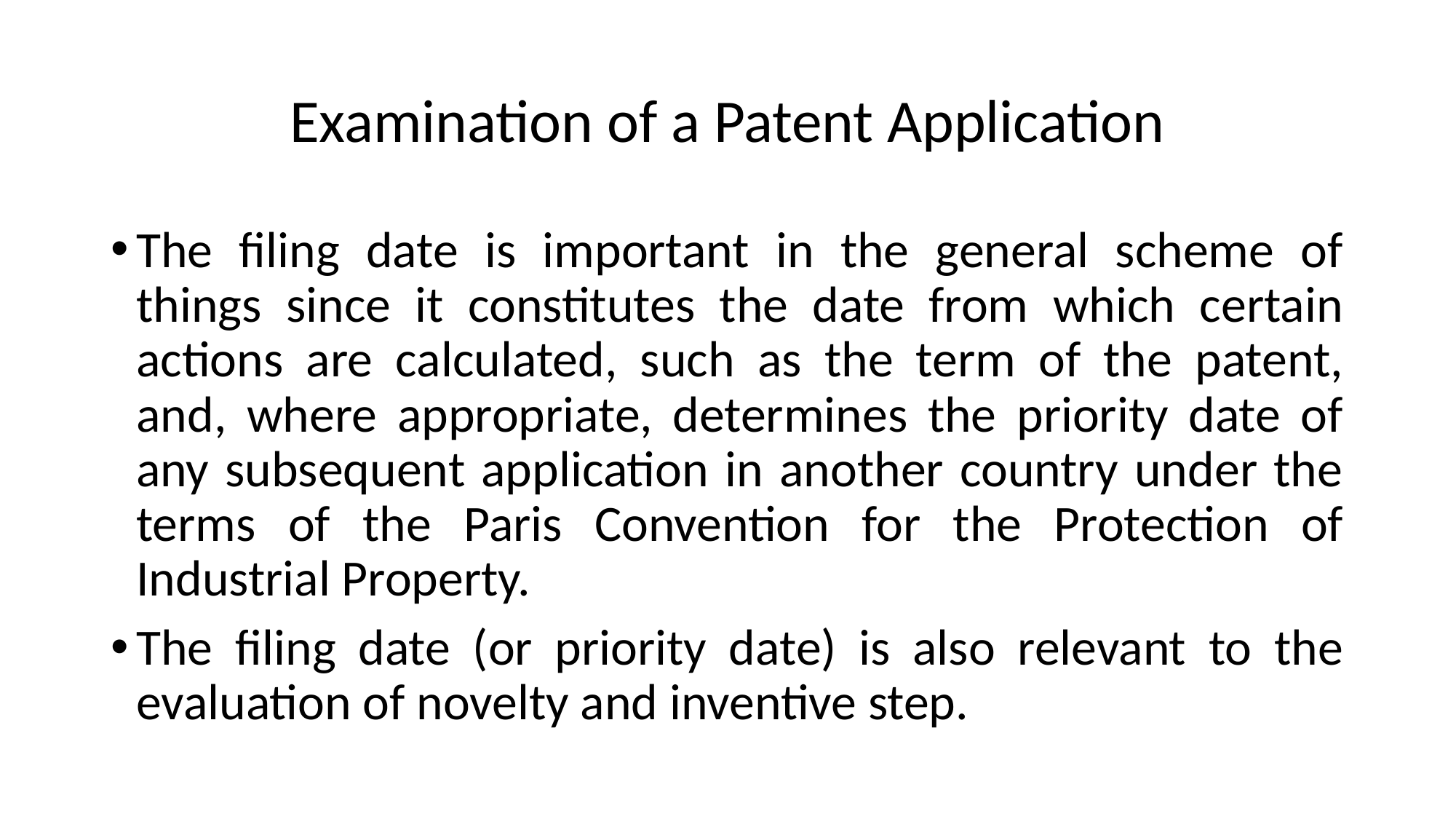

# Examination of a Patent Application
The filing date is important in the general scheme of things since it constitutes the date from which certain actions are calculated, such as the term of the patent, and, where appropriate, determines the priority date of any subsequent application in another country under the terms of the Paris Convention for the Protection of Industrial Property.
The filing date (or priority date) is also relevant to the evaluation of novelty and inventive step.